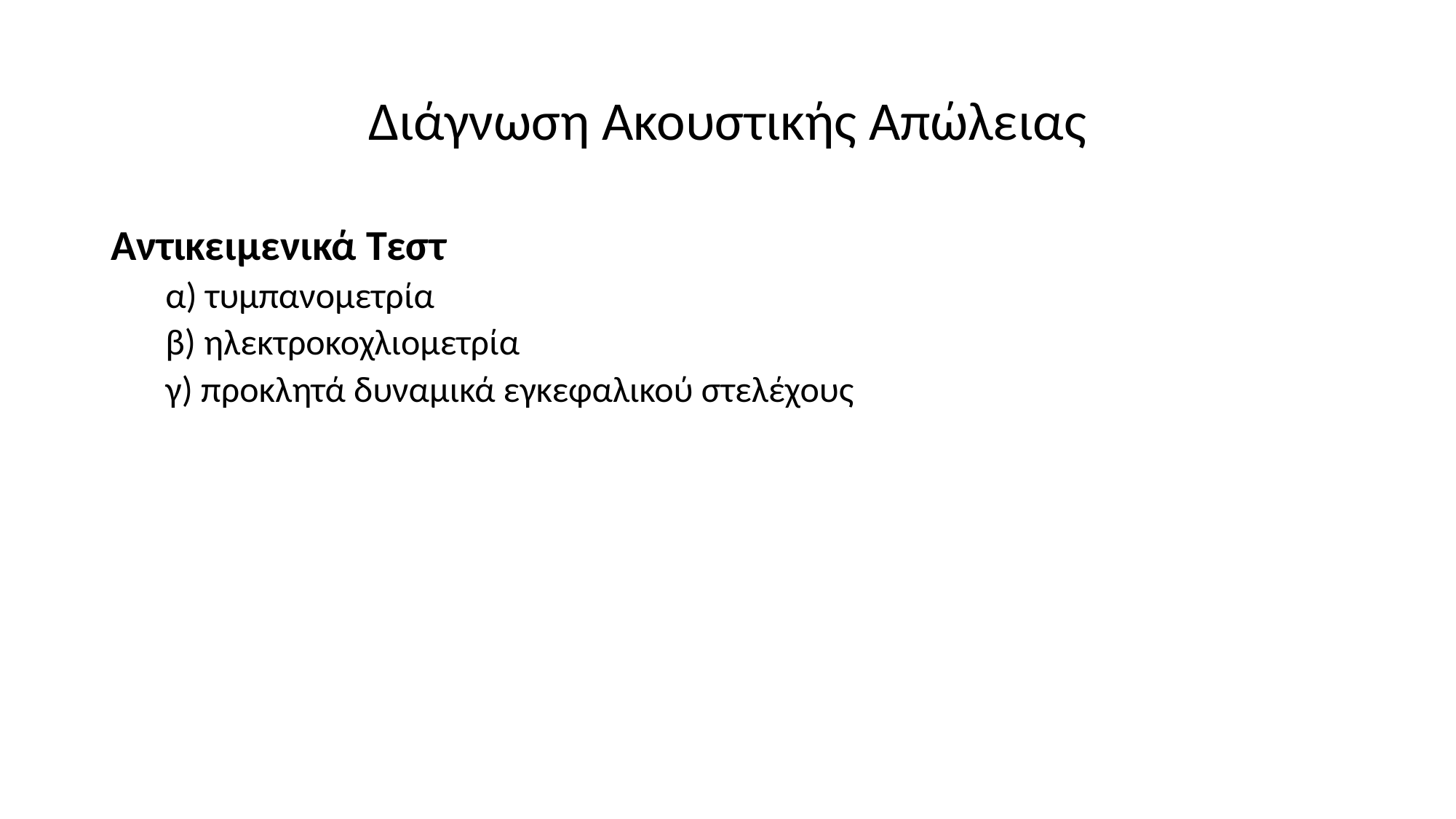

# Διάγνωση Ακουστικής Απώλειας
Αντικειμενικά Τεστ
α) τυμπανομετρία
β) ηλεκτροκοχλιομετρία
γ) προκλητά δυναμικά εγκεφαλικού στελέχους